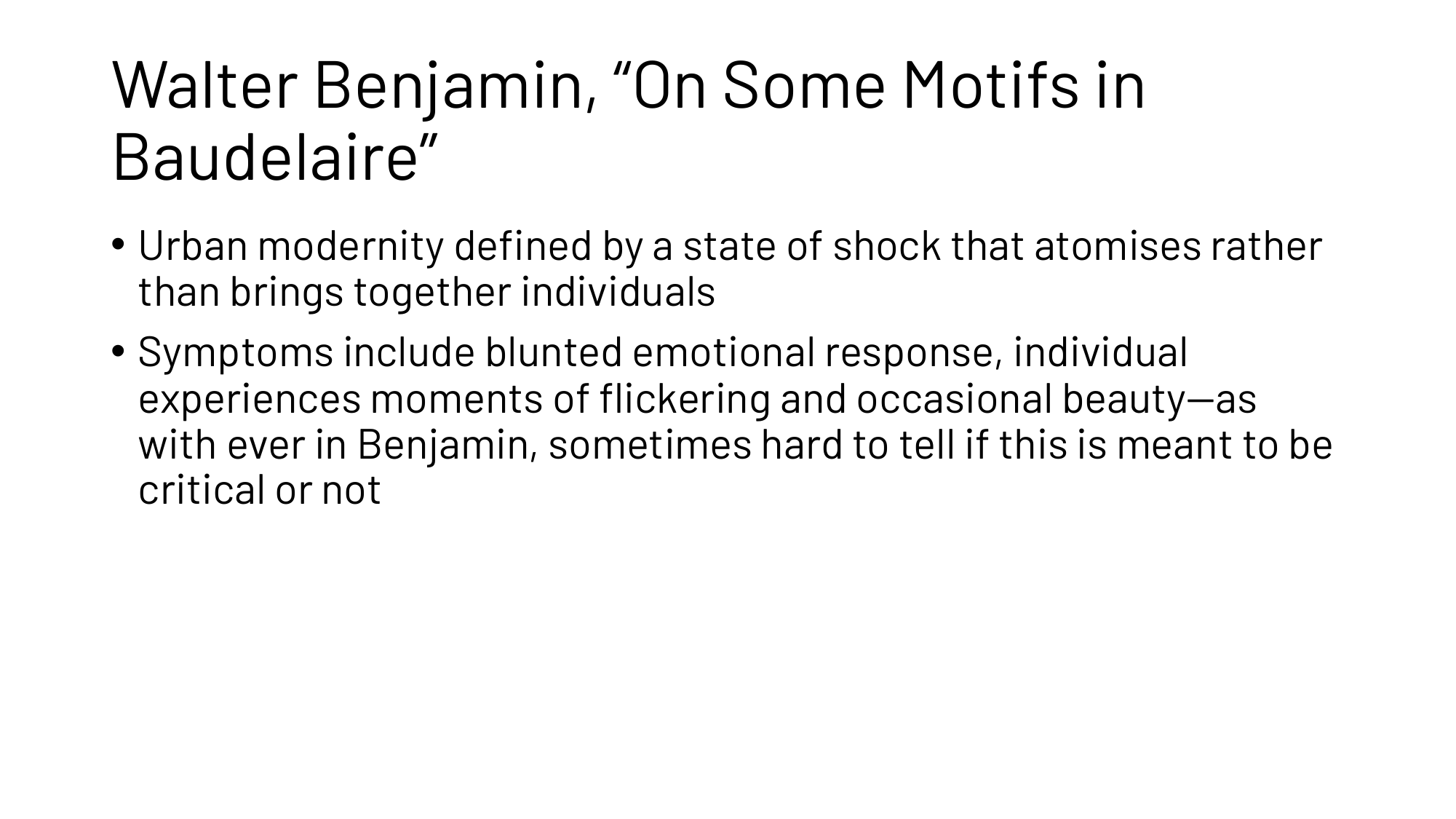

# Walter Benjamin, “On Some Motifs in Baudelaire”
Urban modernity defined by a state of shock that atomises rather than brings together individuals
Symptoms include blunted emotional response, individual experiences moments of flickering and occasional beauty—as with ever in Benjamin, sometimes hard to tell if this is meant to be critical or not